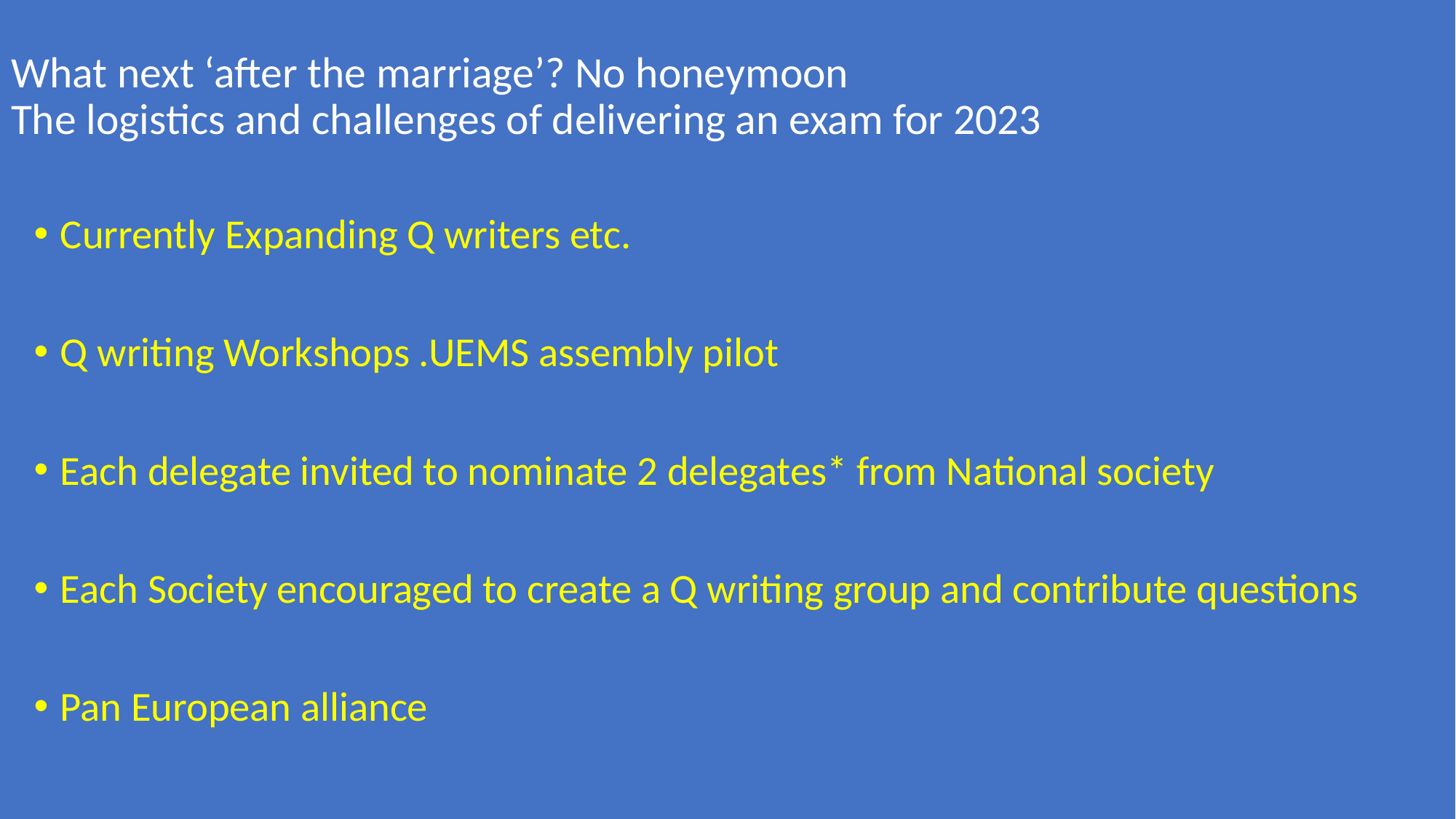

# What next ‘after the marriage’? No honeymoon The logistics and challenges of delivering an exam for 2023

Currently Expanding Q writers etc.

Q writing Workshops .UEMS assembly pilot

Each delegate invited to nominate 2 delegates* from National society

Each Society encouraged to create a Q writing group and contribute questions

Pan European alliance